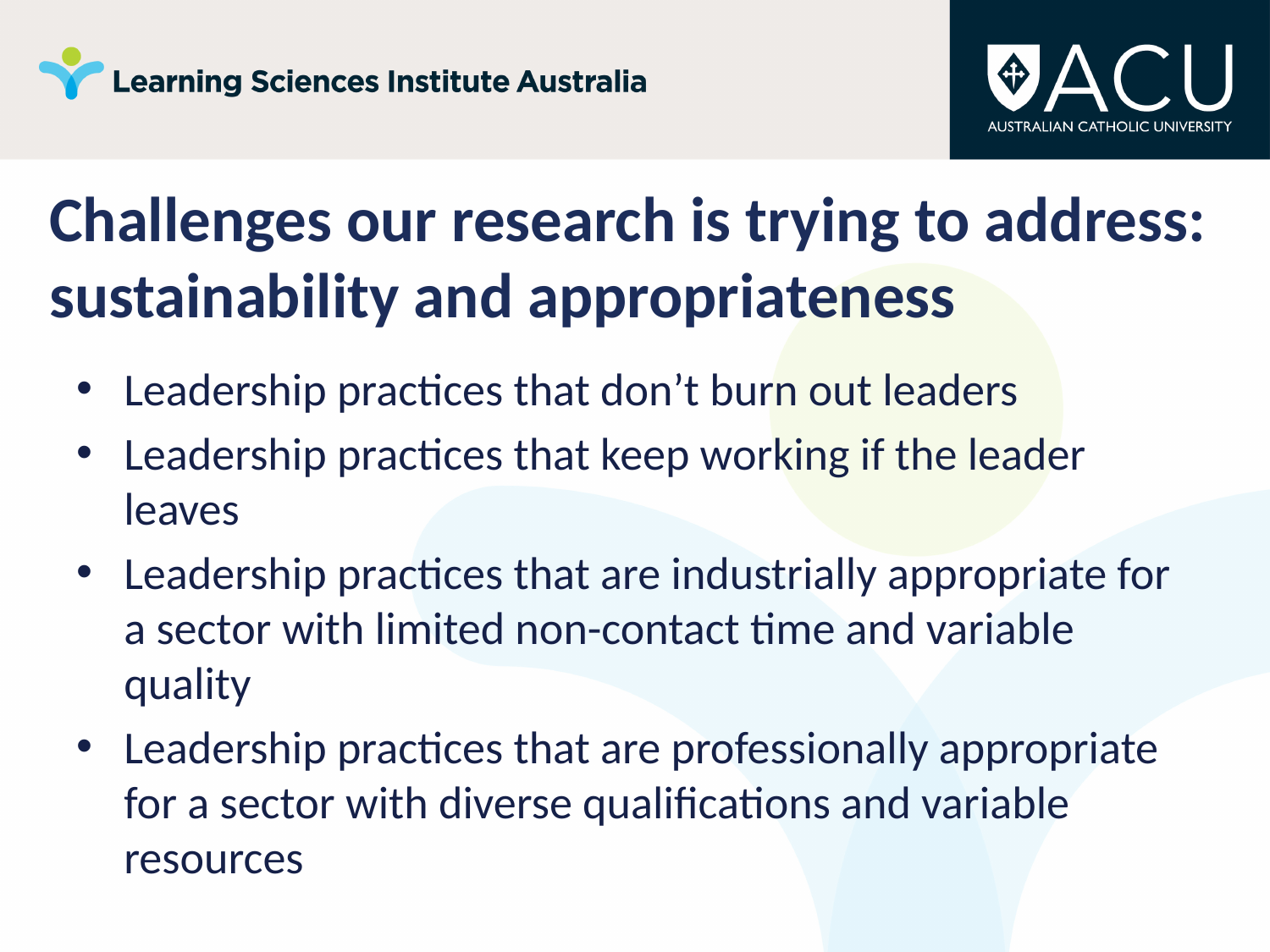

# Challenges our research is trying to address: sustainability and appropriateness
Leadership practices that don’t burn out leaders
Leadership practices that keep working if the leader leaves
Leadership practices that are industrially appropriate for a sector with limited non-contact time and variable quality
Leadership practices that are professionally appropriate for a sector with diverse qualifications and variable resources